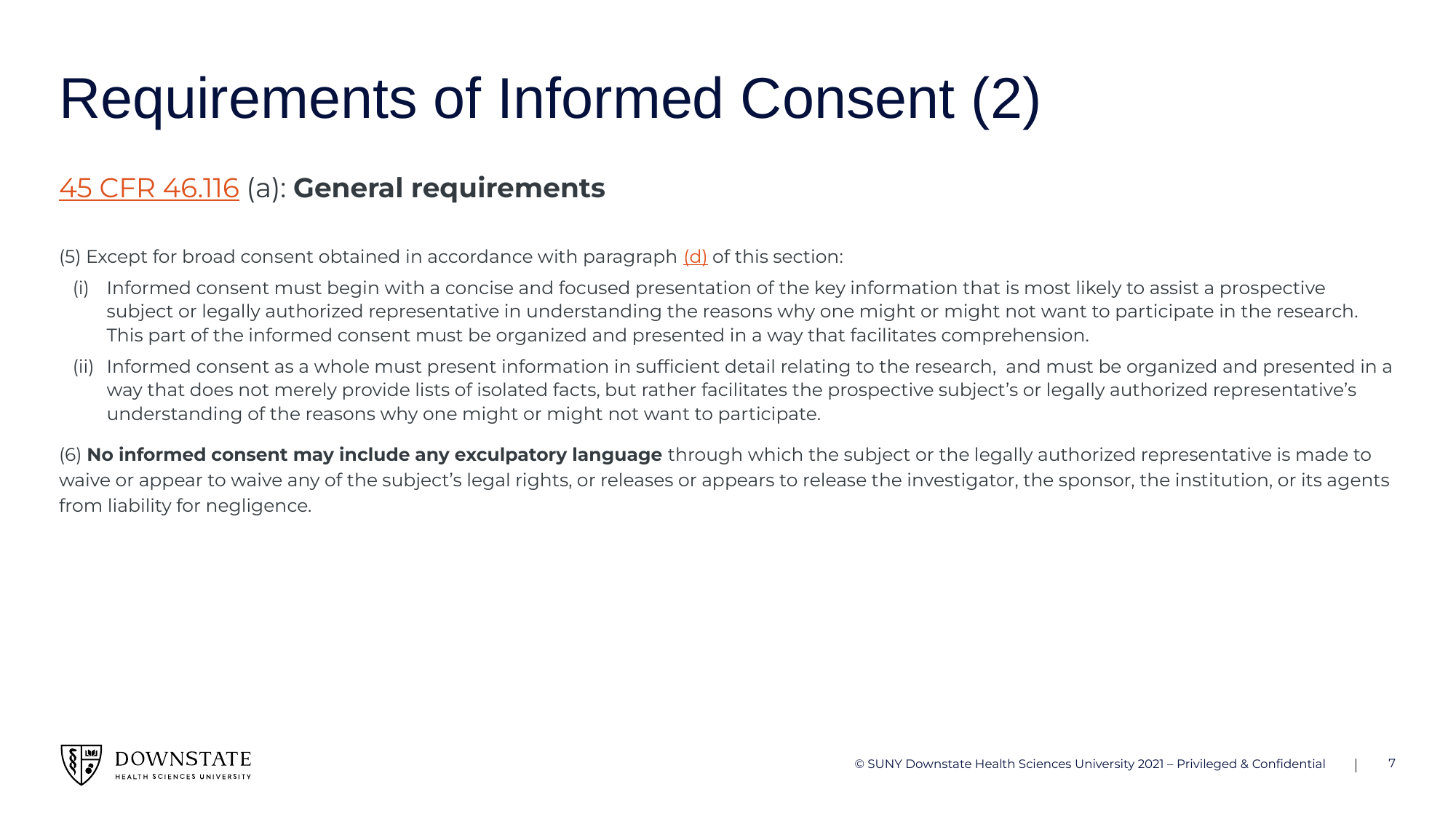

# Requirements of Informed Consent (2)
45 CFR 46.116 (a): General requirements
(5) Except for broad consent obtained in accordance with paragraph (d) of this section:
Informed consent must begin with a concise and focused presentation of the key information that is most likely to assist a prospective subject or legally authorized representative in understanding the reasons why one might or might not want to participate in the research. This part of the informed consent must be organized and presented in a way that facilitates comprehension.
Informed consent as a whole must present information in sufficient detail relating to the research,  and must be organized and presented in a way that does not merely provide lists of isolated facts, but rather facilitates the prospective subject’s or legally authorized representative’s understanding of the reasons why one might or might not want to participate.
(6) No informed consent may include any exculpatory language through which the subject or the legally authorized representative is made to waive or appear to waive any of the subject’s legal rights, or releases or appears to release the investigator, the sponsor, the institution, or its agents from liability for negligence.
7
© SUNY Downstate Health Sciences University 2021 – Privileged & Confidential